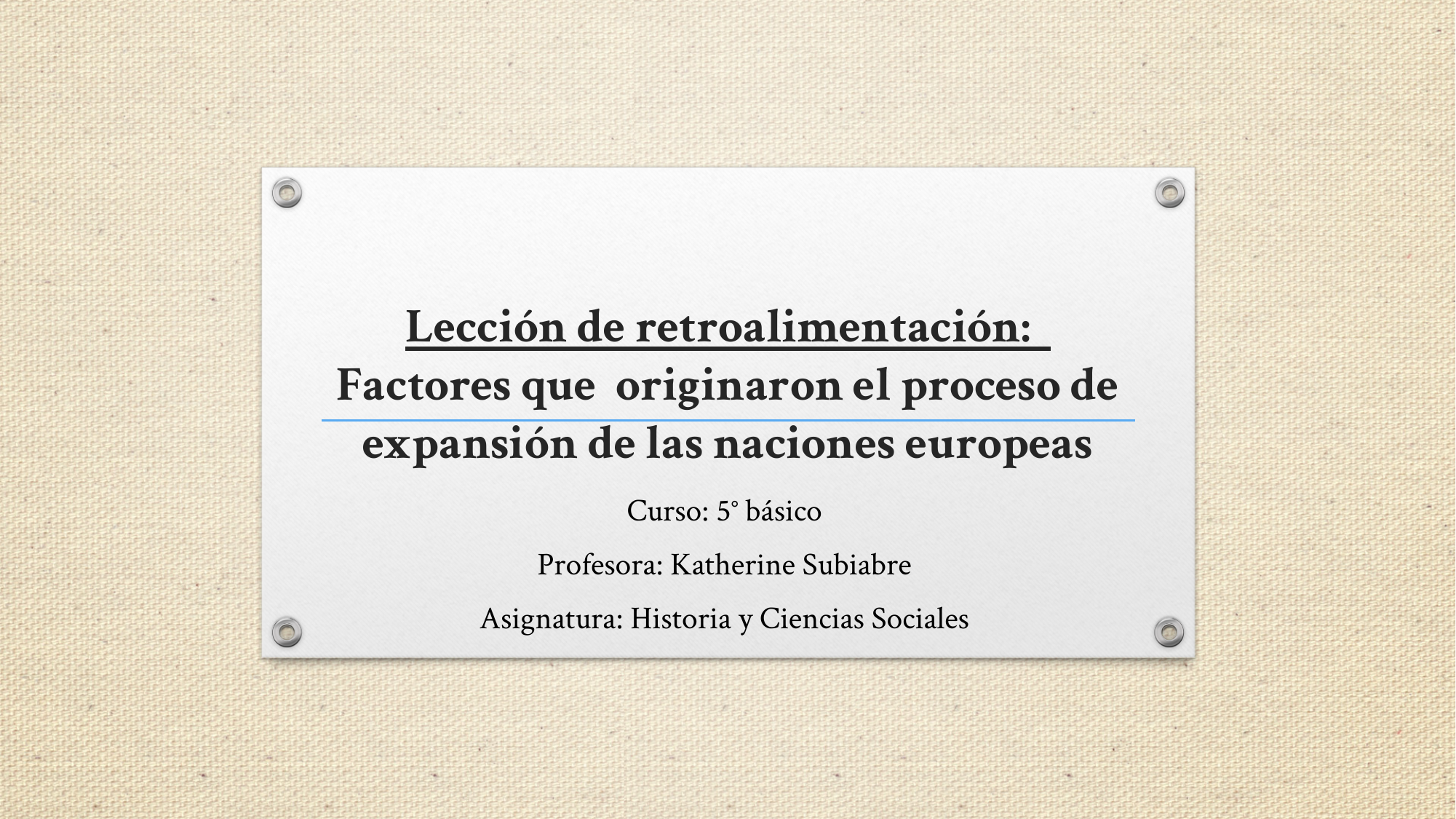

# Lección de retroalimentación:   Factores que  originaron el proceso de expansión de las naciones europeas
Curso: 5° básico
Profesora: Katherine Subiabre
Asignatura: Historia y Ciencias Sociales